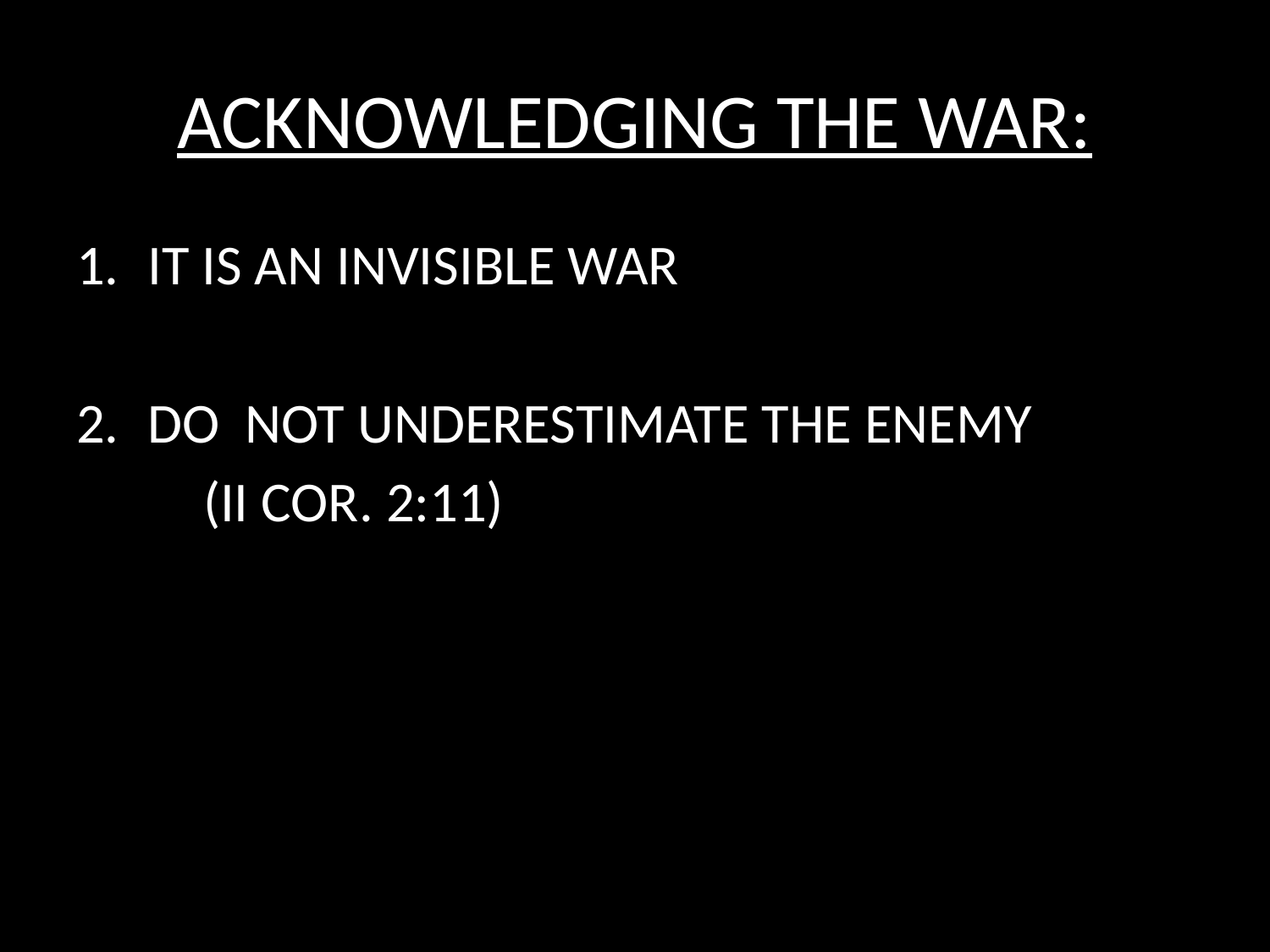

# ACKNOWLEDGING THE WAR:
IT IS AN INVISIBLE WAR

DO  NOT UNDERESTIMATE THE ENEMY
	(II COR. 2:11)